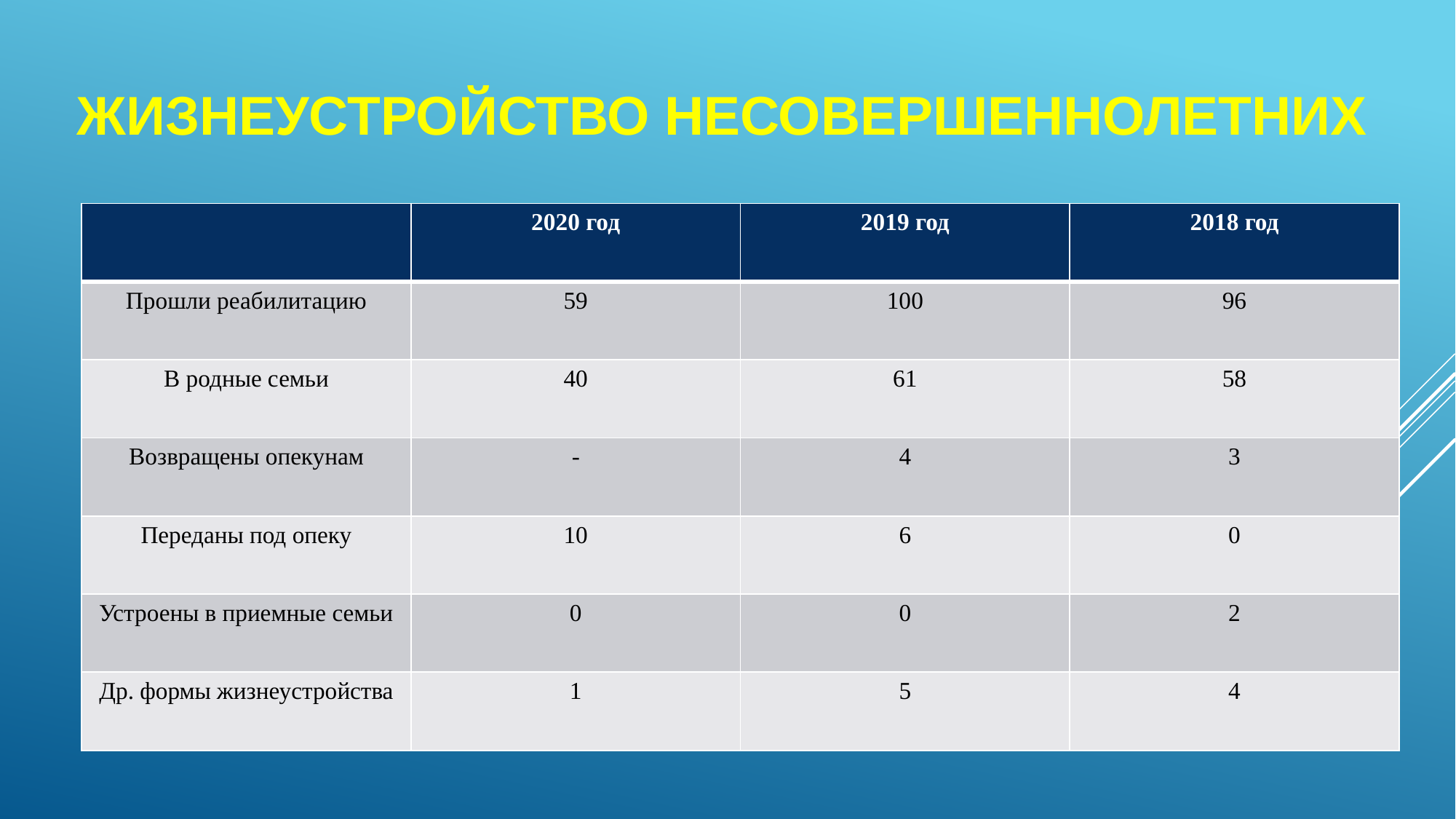

# Жизнеустройство несовершеннолетних
|  | 2020 год | 2019 год | 2018 год |
| --- | --- | --- | --- |
| Прошли реабилитацию | 59 | 100 | 96 |
| В родные семьи | 40 | 61 | 58 |
| Возвращены опекунам | - | 4 | 3 |
| Переданы под опеку | 10 | 6 | 0 |
| Устроены в приемные семьи | 0 | 0 | 2 |
| Др. формы жизнеустройства | 1 | 5 | 4 |